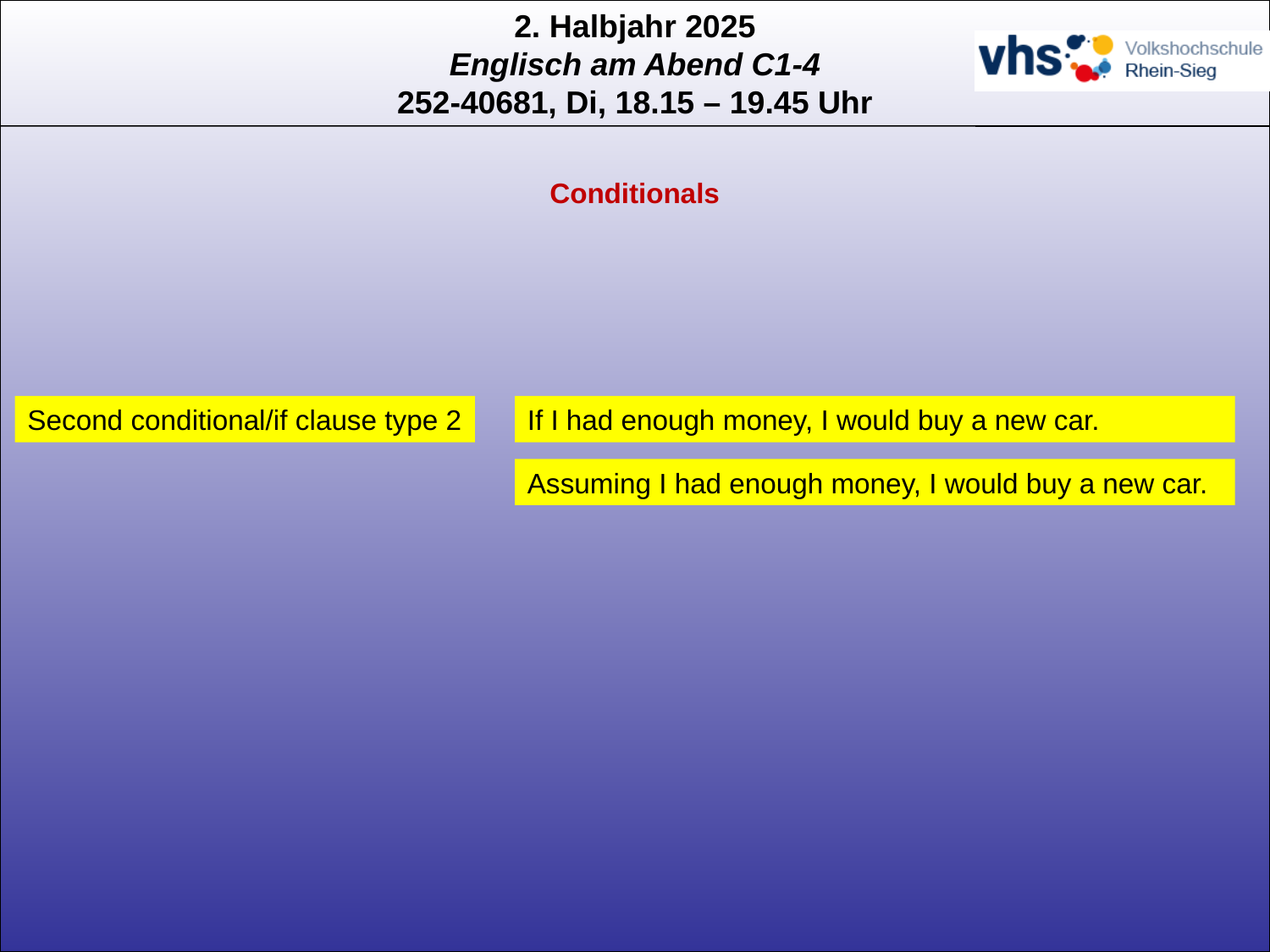

Conditionals
Second conditional/if clause type 2
If I had enough money, I would buy a new car.
Assuming I had enough money, I would buy a new car.